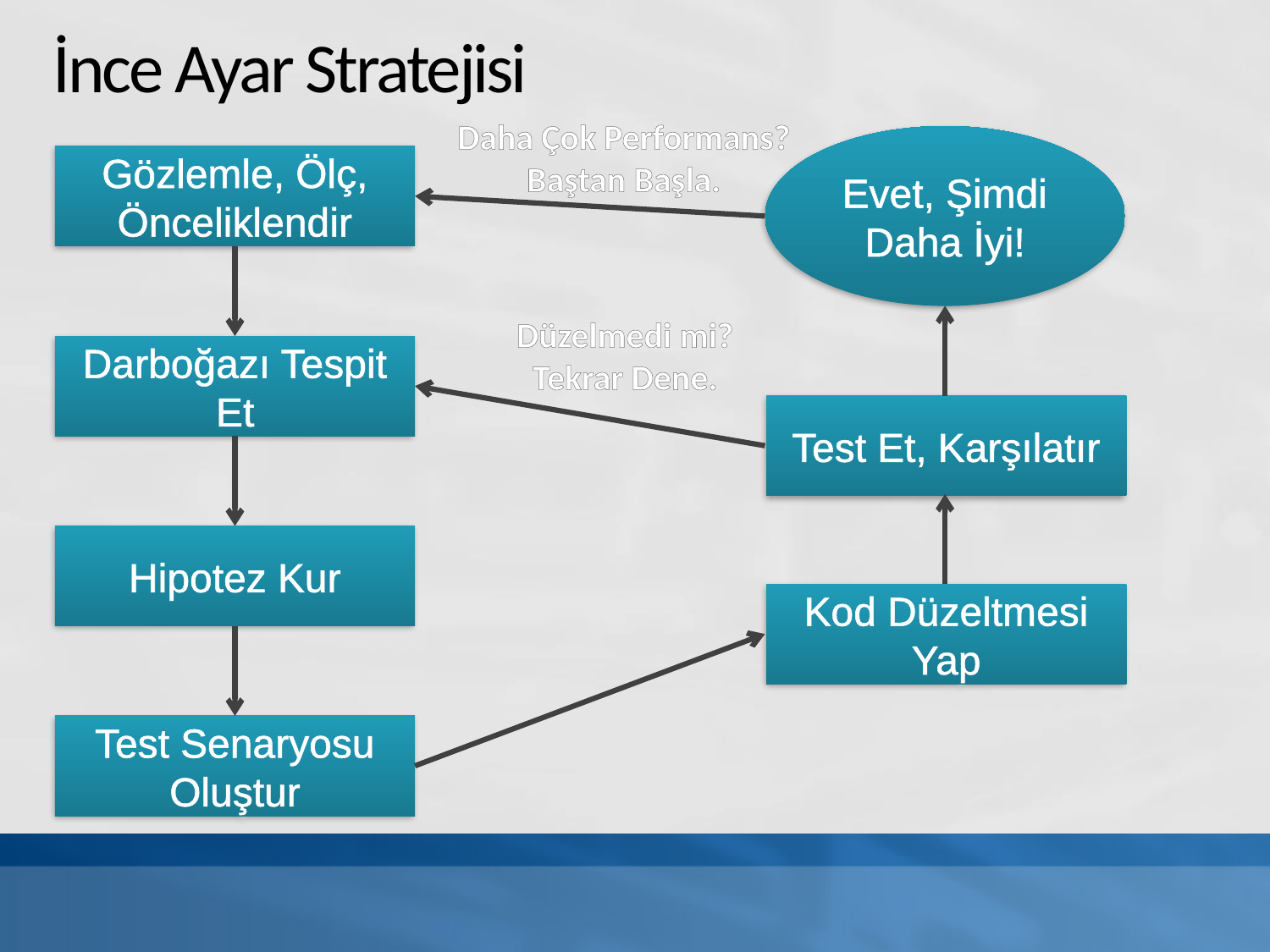

# İnce Ayar Stratejisi
Daha Çok Performans?
Baştan Başla.
Evet, Şimdi Daha İyi!
Gözlemle, Ölç, Önceliklendir
Düzelmedi mi?
Tekrar Dene.
Darboğazı Tespit Et
Test Et, Karşılatır
Hipotez Kur
Kod Düzeltmesi Yap
Test Senaryosu Oluştur